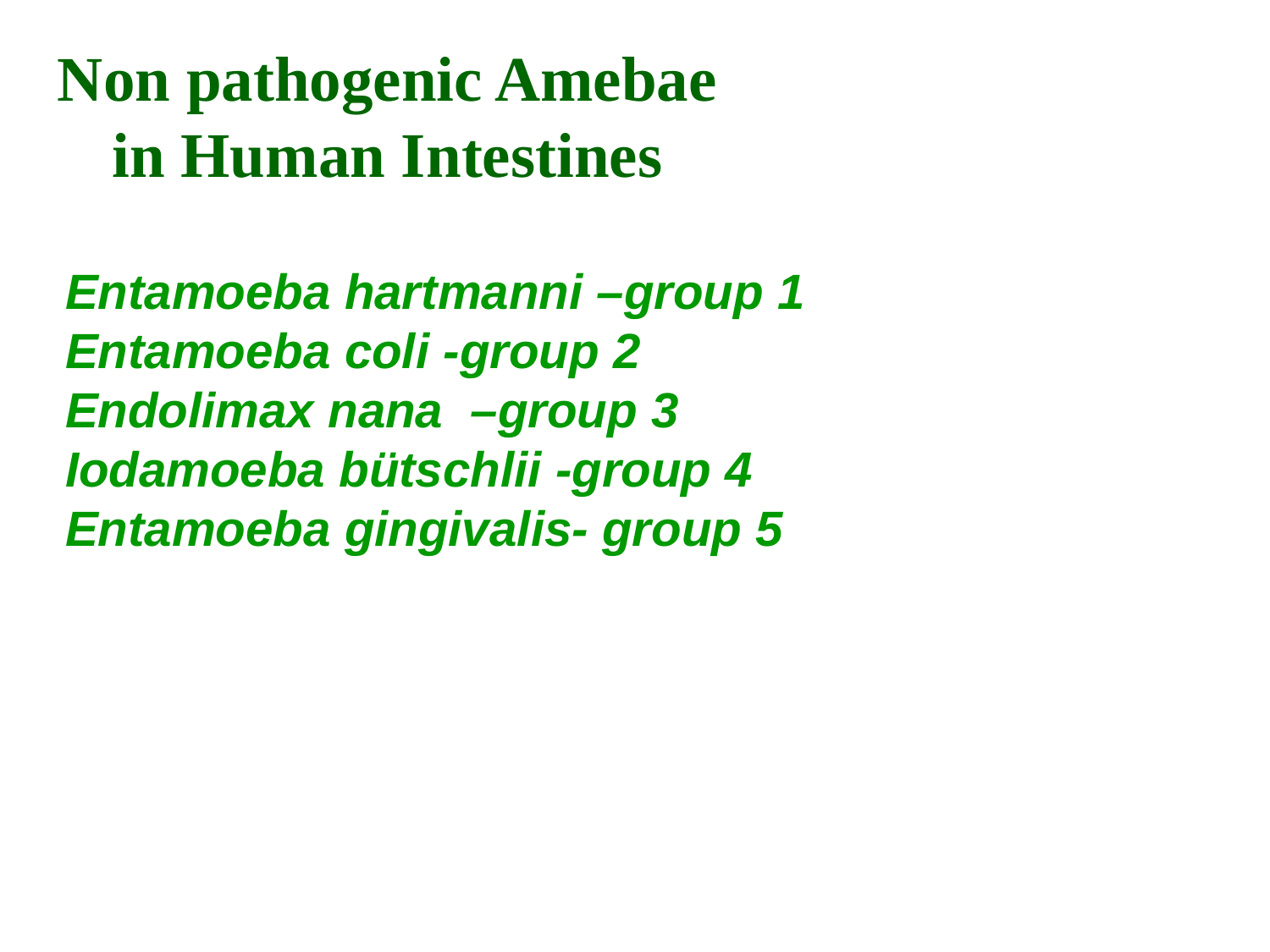

Non pathogenic Amebae in Human Intestines
Entamoeba hartmanni –group 1
Entamoeba coli -group 2
Endolimax nana  –group 3
Iodamoeba bütschlii -group 4
Entamoeba gingivalis- group 5